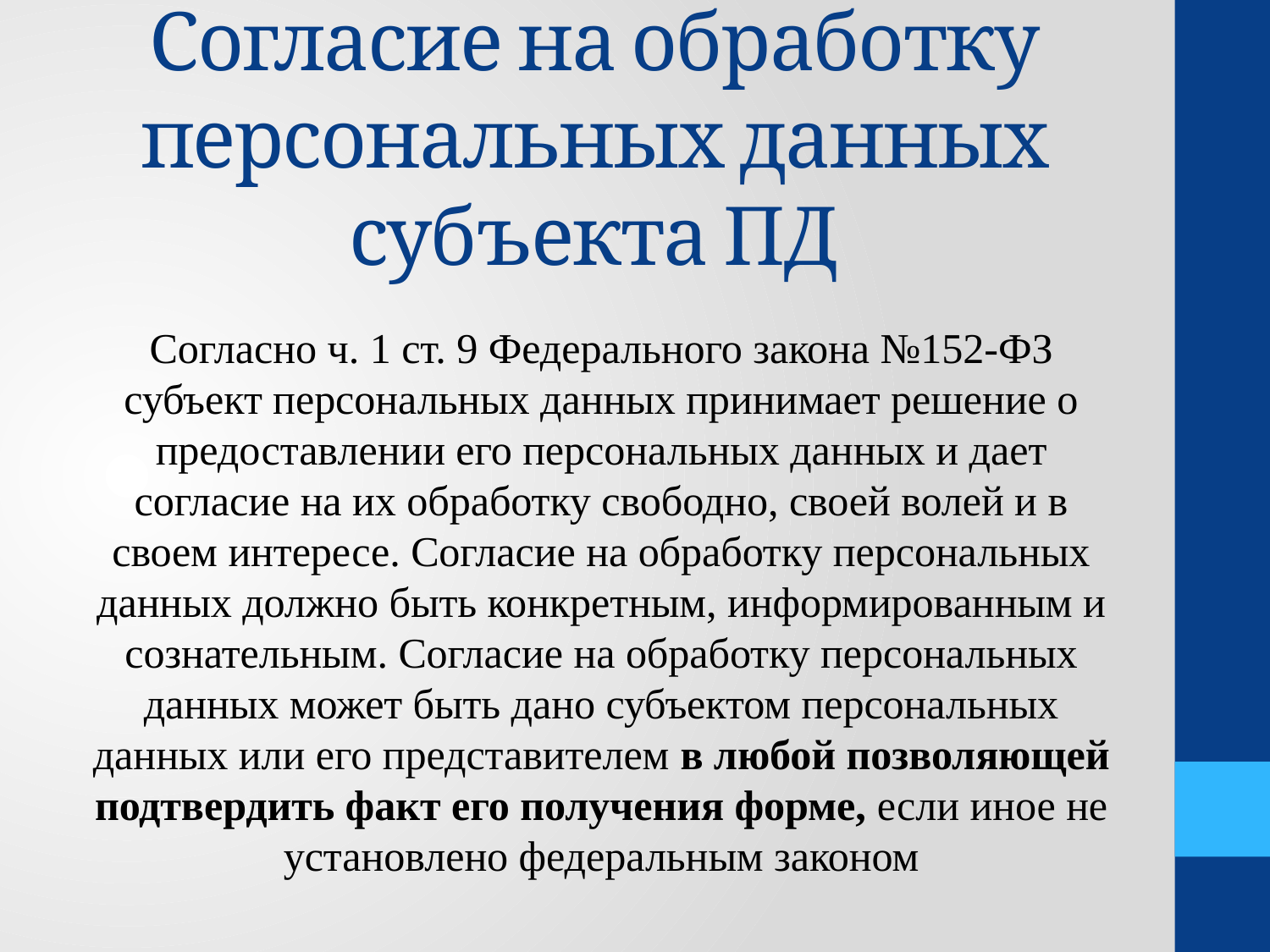

# Согласие на обработку персональных данных субъекта ПД

Согласно ч. 1 ст. 9 Федерального закона №152-ФЗ субъект персональных данных принимает решение о предоставлении его персональных данных и дает согласие на их обработку свободно, своей волей и в своем интересе. Согласие на обработку персональных данных должно быть конкретным, информированным и сознательным. Согласие на обработку персональных данных может быть дано субъектом персональных данных или его представителем в любой позволяющей подтвердить факт его получения форме, если иное не установлено федеральным законом